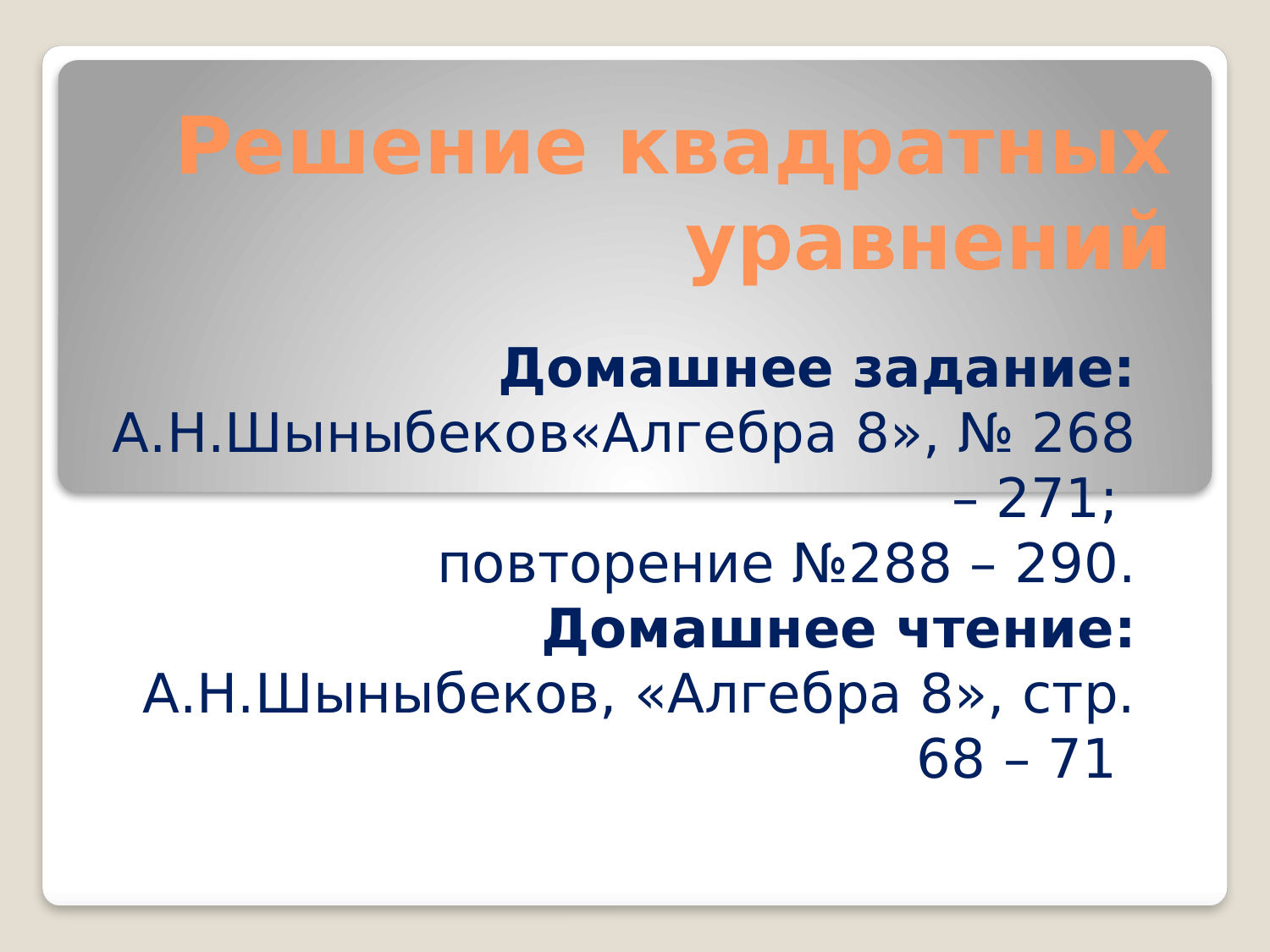

# Решение квадратных уравнений

Домашнее задание: А.Н.Шыныбеков«Алгебра 8», № 268 – 271;
повторение №288 – 290.
Домашнее чтение: А.Н.Шыныбеков, «Алгебра 8», стр. 68 – 71